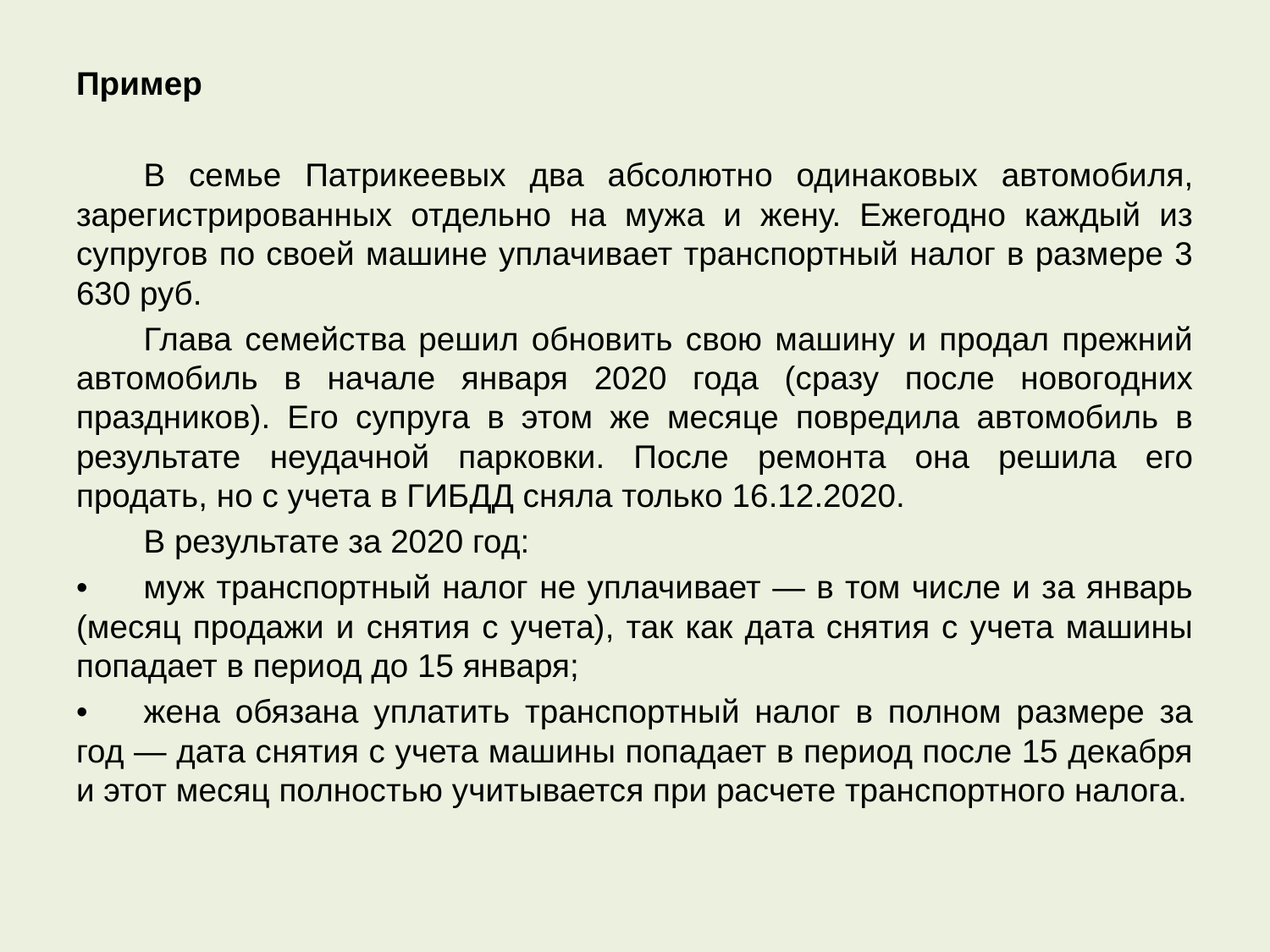

Пример

	В семье Патрикеевых два абсолютно одинаковых автомобиля, зарегистрированных отдельно на мужа и жену. Ежегодно каждый из супругов по своей машине уплачивает транспортный налог в размере 3 630 руб.
	Глава семейства решил обновить свою машину и продал прежний автомобиль в начале января 2020 года (сразу после новогодних праздников). Его супруга в этом же месяце повредила автомобиль в результате неудачной парковки. После ремонта она решила его продать, но с учета в ГИБДД сняла только 16.12.2020.
	В результате за 2020 год:
•	муж транспортный налог не уплачивает — в том числе и за январь (месяц продажи и снятия с учета), так как дата снятия с учета машины попадает в период до 15 января;
•	жена обязана уплатить транспортный налог в полном размере за год — дата снятия с учета машины попадает в период после 15 декабря и этот месяц полностью учитывается при расчете транспортного налога.